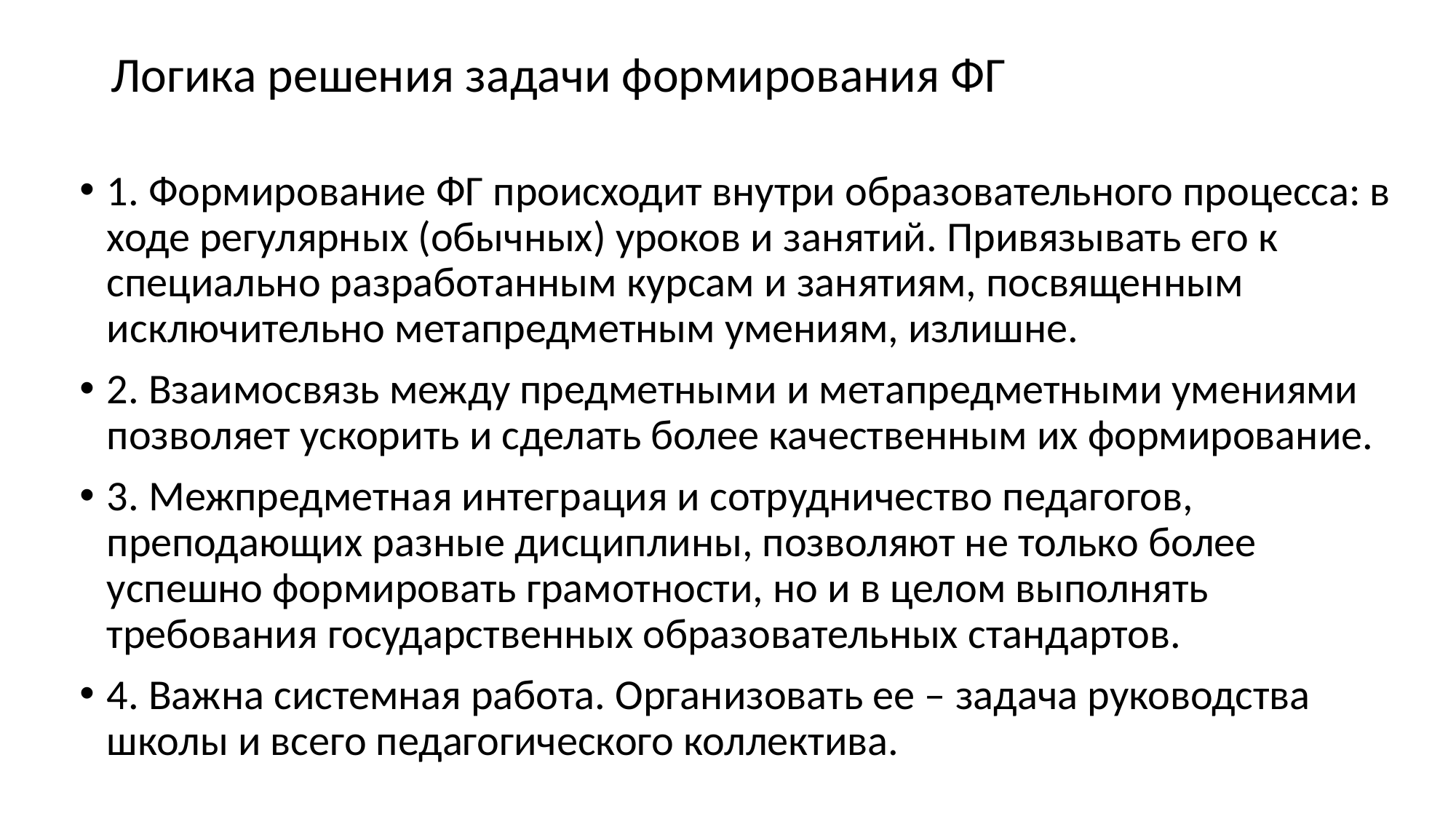

# Логика решения задачи формирования ФГ
1. Формирование ФГ происходит внутри образовательного процесса: в ходе регулярных (обычных) уроков и занятий. Привязывать его к специально разработанным курсам и занятиям, посвященным исключительно метапредметным умениям, излишне.
2. Взаимосвязь между предметными и метапредметными умениями позволяет ускорить и сделать более качественным их формирование.
3. Межпредметная интеграция и сотрудничество педагогов, преподающих разные дисциплины, позволяют не только более успешно формировать грамотности, но и в целом выполнять требования государственных образовательных стандартов.
4. Важна системная работа. Организовать ее – задача руководства школы и всего педагогического коллектива.